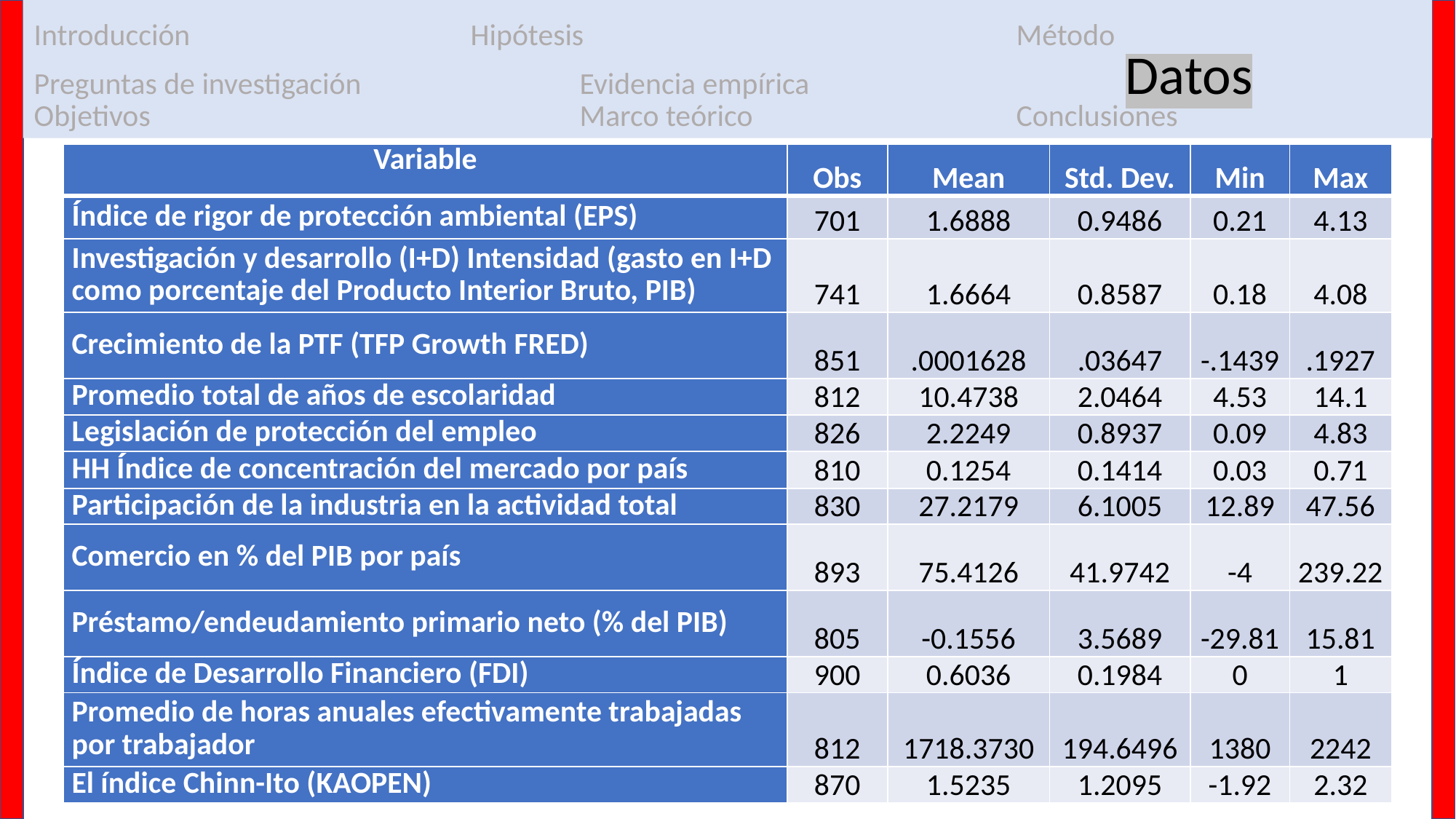

# Introducción 			Hipótesis				Método Preguntas de investigación		Evidencia empírica			Datos Objetivos				Marco teórico			Conclusiones

| Variable | Obs | Mean | Std. Dev. | Min | Max |
| --- | --- | --- | --- | --- | --- |
| Índice de rigor de protección ambiental (EPS) | 701 | 1.6888 | 0.9486 | 0.21 | 4.13 |
| Investigación y desarrollo (I+D) Intensidad (gasto en I+D como porcentaje del Producto Interior Bruto, PIB) | 741 | 1.6664 | 0.8587 | 0.18 | 4.08 |
| Crecimiento de la PTF (TFP Growth FRED) | 851 | .0001628 | .03647 | -.1439 | .1927 |
| Promedio total de años de escolaridad | 812 | 10.4738 | 2.0464 | 4.53 | 14.1 |
| Legislación de protección del empleo | 826 | 2.2249 | 0.8937 | 0.09 | 4.83 |
| HH Índice de concentración del mercado por país | 810 | 0.1254 | 0.1414 | 0.03 | 0.71 |
| Participación de la industria en la actividad total | 830 | 27.2179 | 6.1005 | 12.89 | 47.56 |
| Comercio en % del PIB por país | 893 | 75.4126 | 41.9742 | -4 | 239.22 |
| Préstamo/endeudamiento primario neto (% del PIB) | 805 | -0.1556 | 3.5689 | -29.81 | 15.81 |
| Índice de Desarrollo Financiero (FDI) | 900 | 0.6036 | 0.1984 | 0 | 1 |
| Promedio de horas anuales efectivamente trabajadas por trabajador | 812 | 1718.3730 | 194.6496 | 1380 | 2242 |
| El índice Chinn-Ito (KAOPEN) | 870 | 1.5235 | 1.2095 | -1.92 | 2.32 |